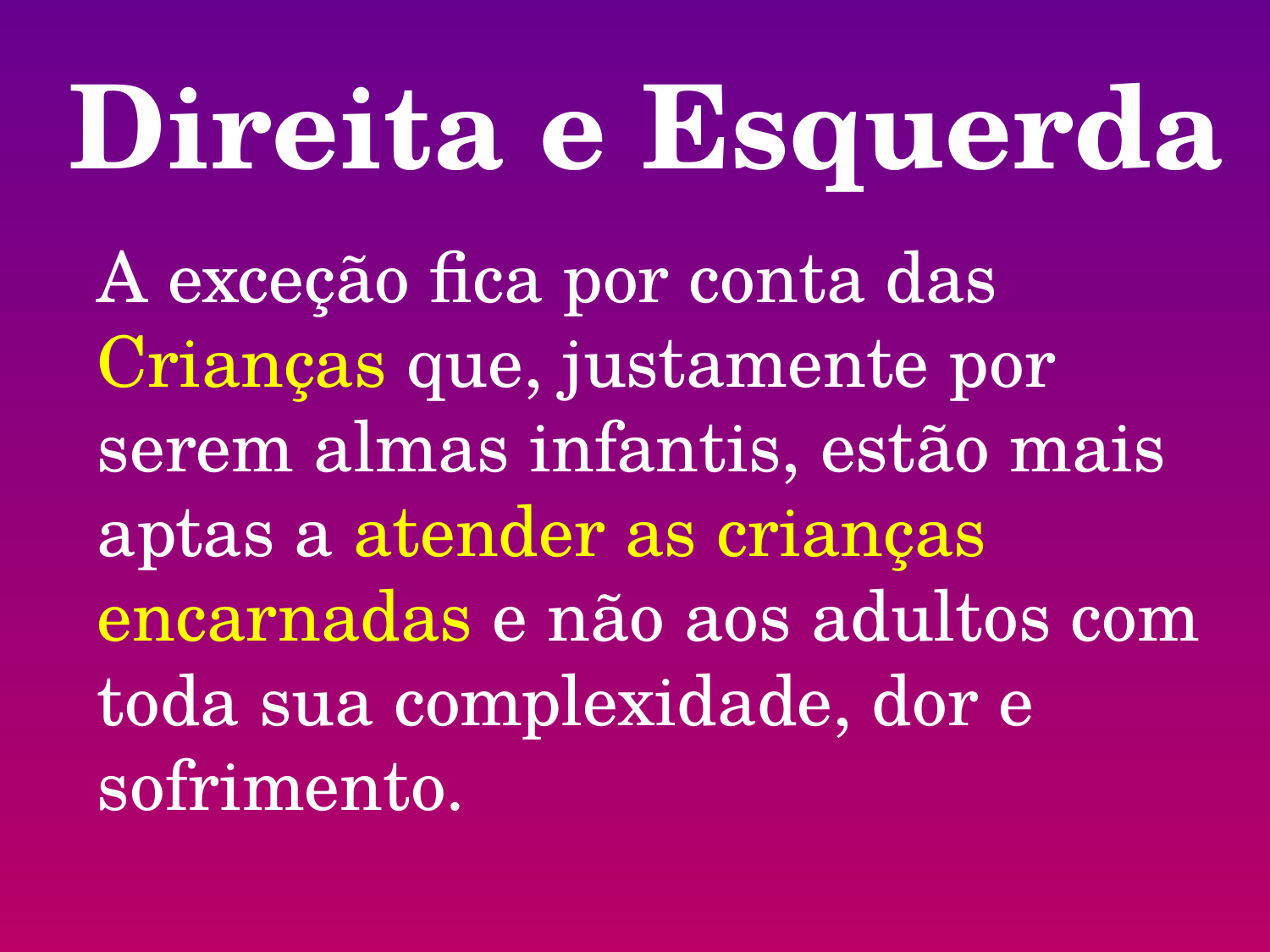

Direita e Esquerda
A exceção fica por conta das Crianças que, justamente por serem almas infantis, estão mais aptas a atender as crianças encarnadas e não aos adultos com toda sua complexidade, dor e sofrimento.